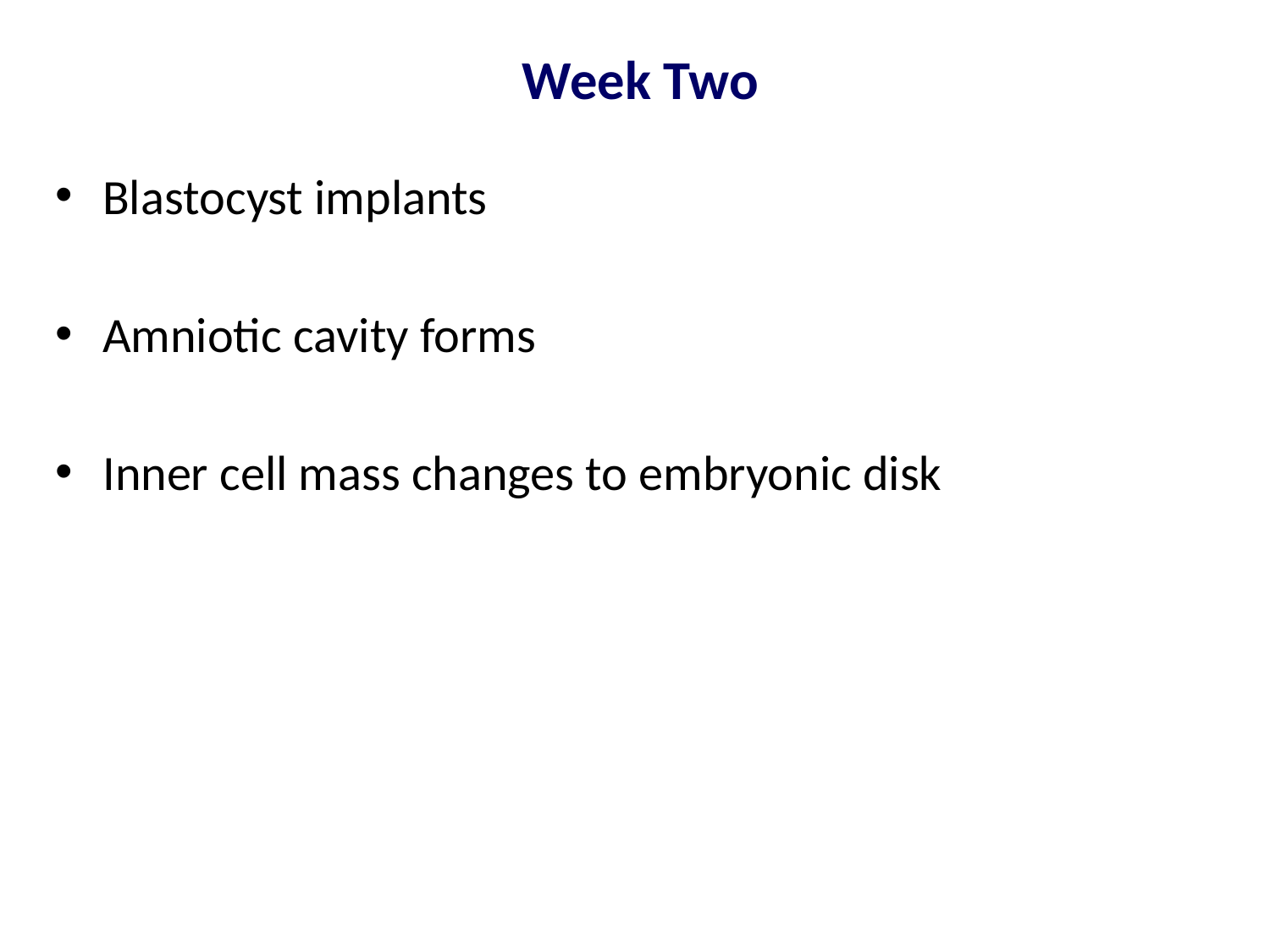

# Week Two
Blastocyst implants

Amniotic cavity forms

Inner cell mass changes to embryonic disk